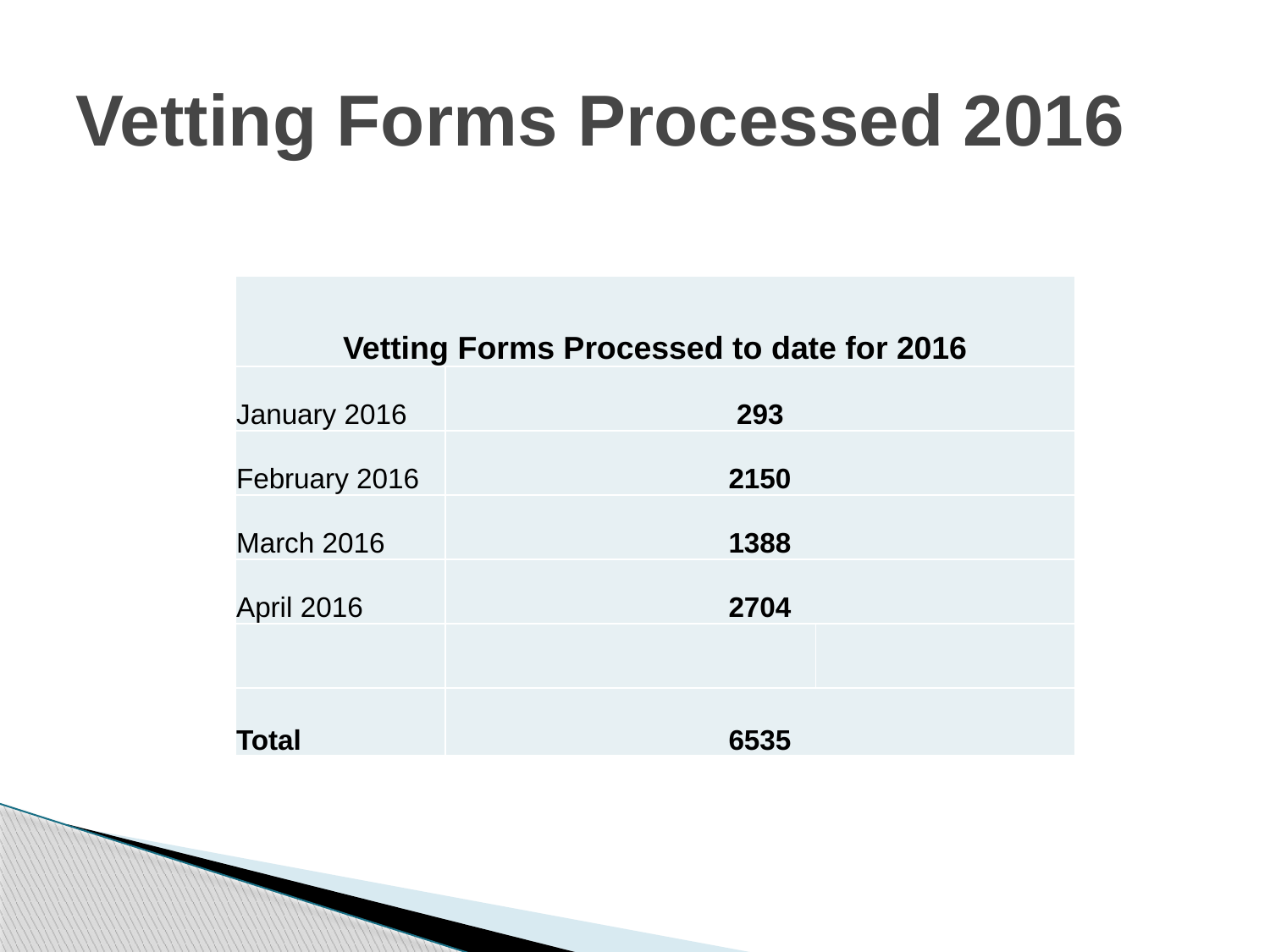

# Vetting Forms Processed 2016
| Vetting Forms Processed to date for 2016 |  |  |
| --- | --- | --- |
| January 2016 | 293 |  |
| February 2016 | 2150 |  |
| March 2016 | 1388 |  |
| April 2016 | 2704 |  |
|  |  |  |
| Total | 6535 |  |